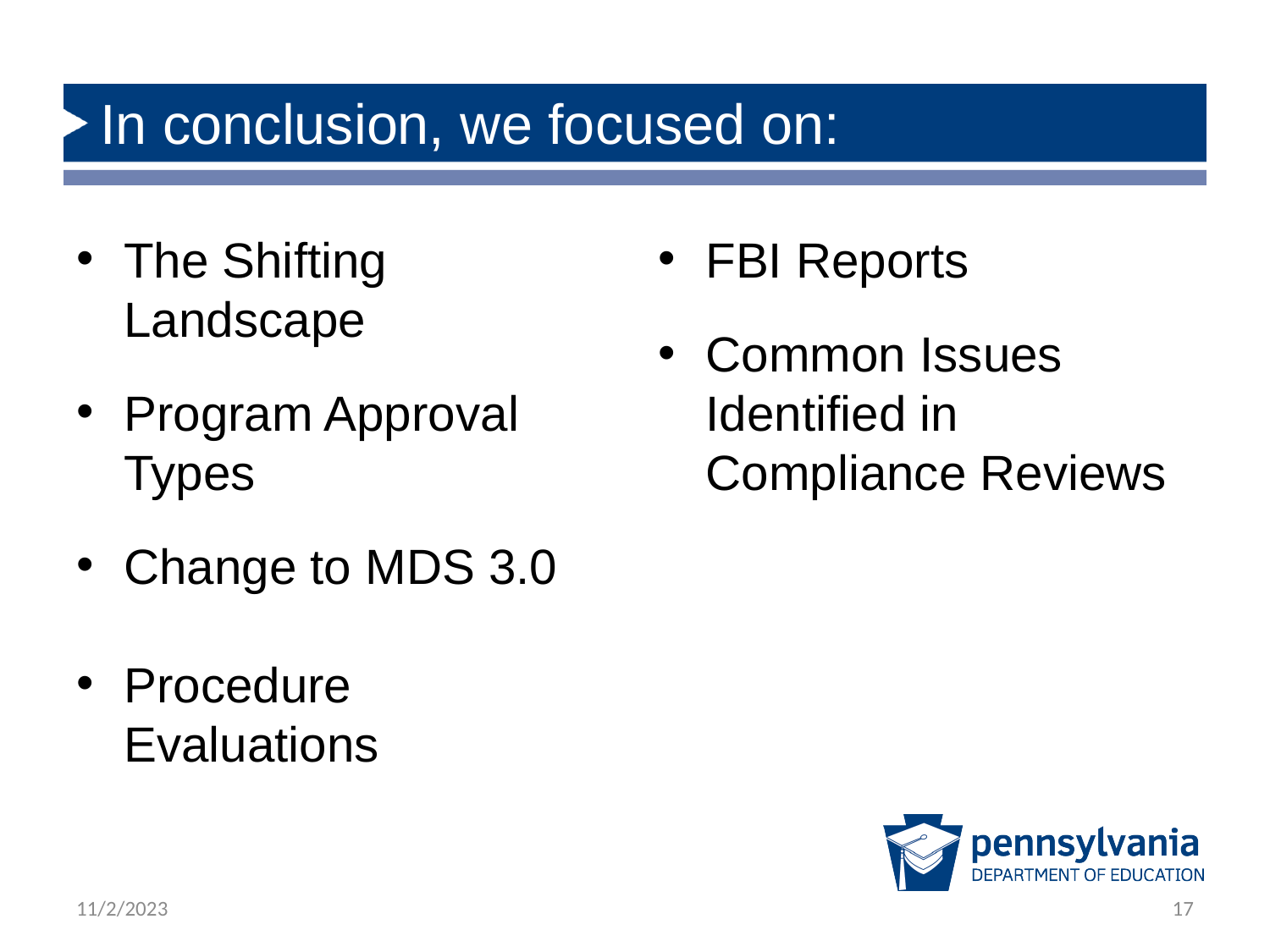

# In conclusion, we focused on:
The Shifting Landscape

Program Approval Types

Change to MDS 3.0

Procedure Evaluations

FBI Reports

Common Issues Identified in Compliance Reviews

11/2/2023
17